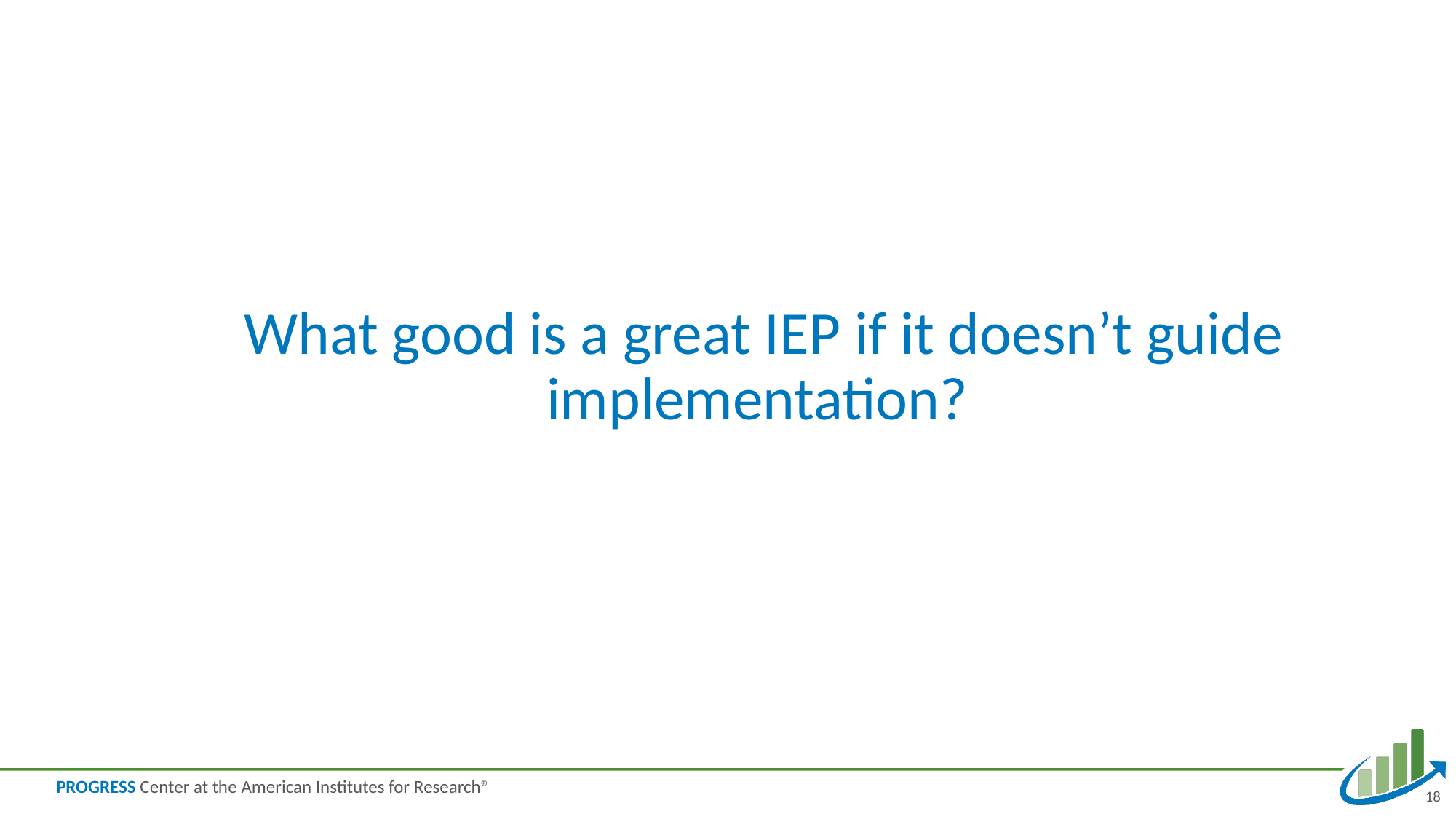

# What good is a great IEP if it doesn’t guide implementation?

18